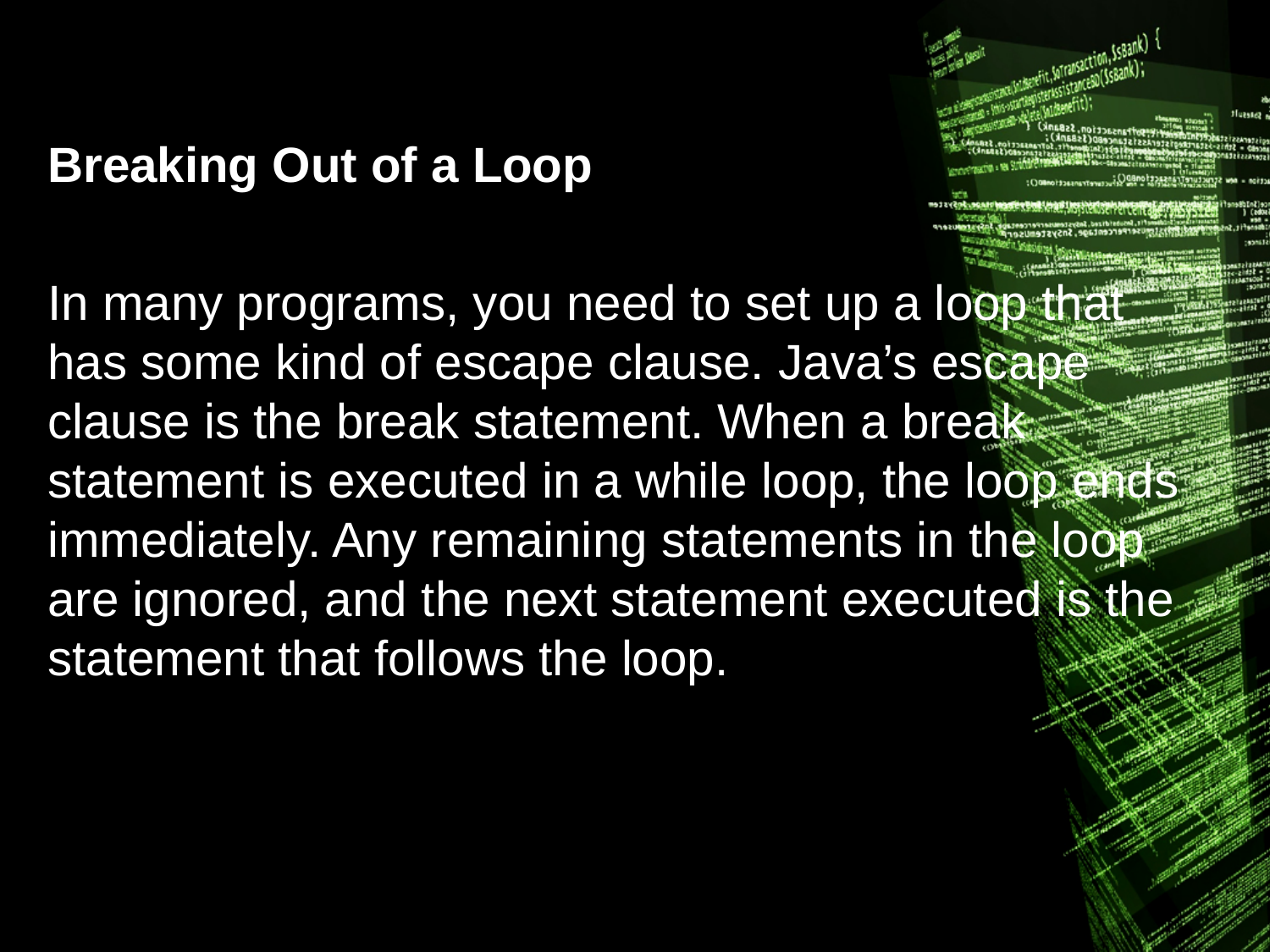

Breaking Out of a Loop

In many programs, you need to set up a loop that has some kind of escape clause. Java’s escape clause is the break statement. When a break statement is executed in a while loop, the loop ends immediately. Any remaining statements in the loop are ignored, and the next statement executed is the statement that follows the loop.